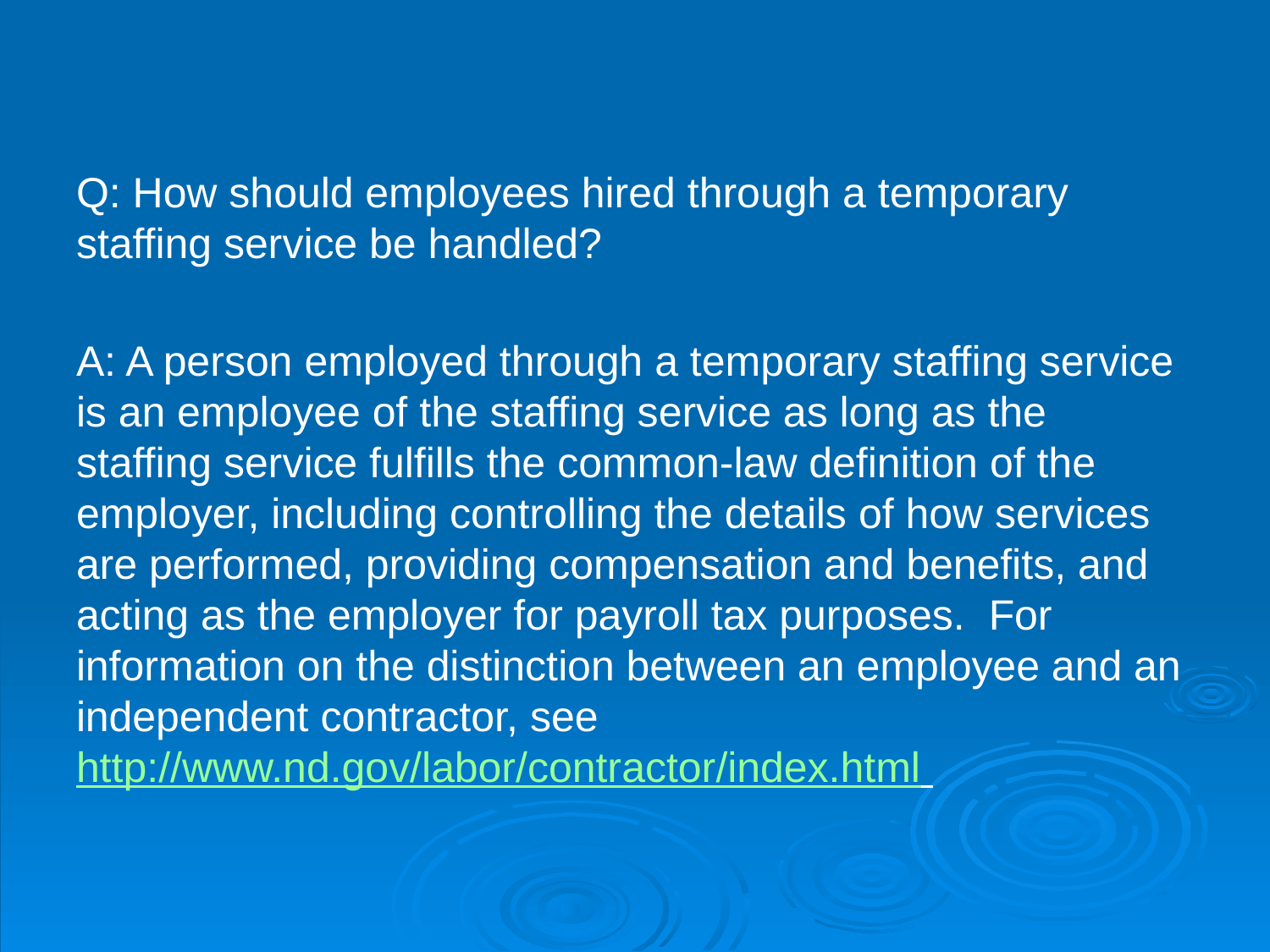

#
Q: How should employees hired through a temporary staffing service be handled?

A: A person employed through a temporary staffing service is an employee of the staffing service as long as the staffing service fulfills the common-law definition of the employer, including controlling the details of how services are performed, providing compensation and benefits, and acting as the employer for payroll tax purposes.  For information on the distinction between an employee and an independent contractor, see http://www.nd.gov/labor/contractor/index.html